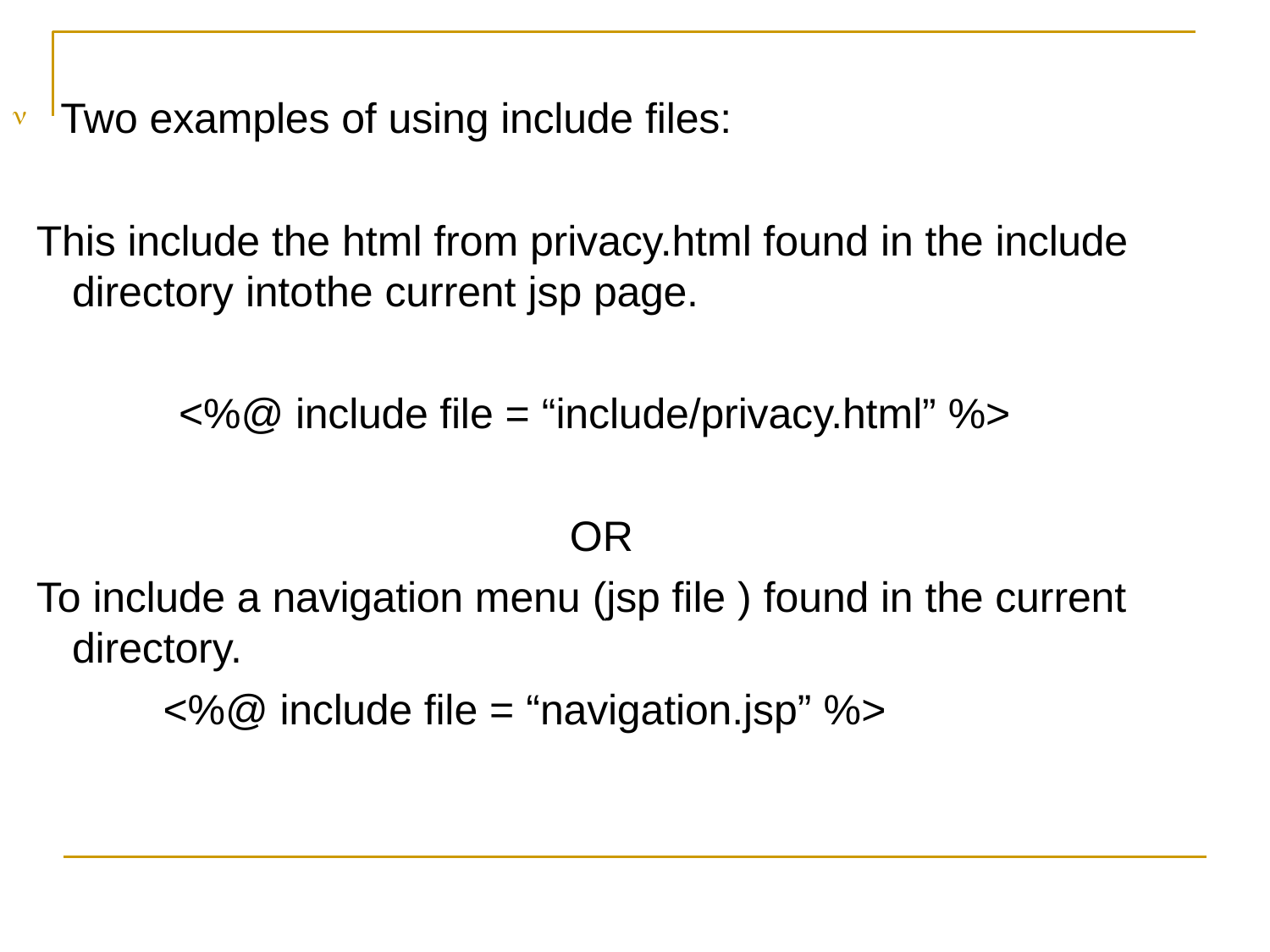

# Two examples of using include files:
ν
This include the html from privacy.html found in the include  directory into	the current jsp page.
<%@ include file = “include/privacy.html” %>  OR
To include a navigation menu (jsp file ) found in the current  directory.
<%@ include file = “navigation.jsp” %>